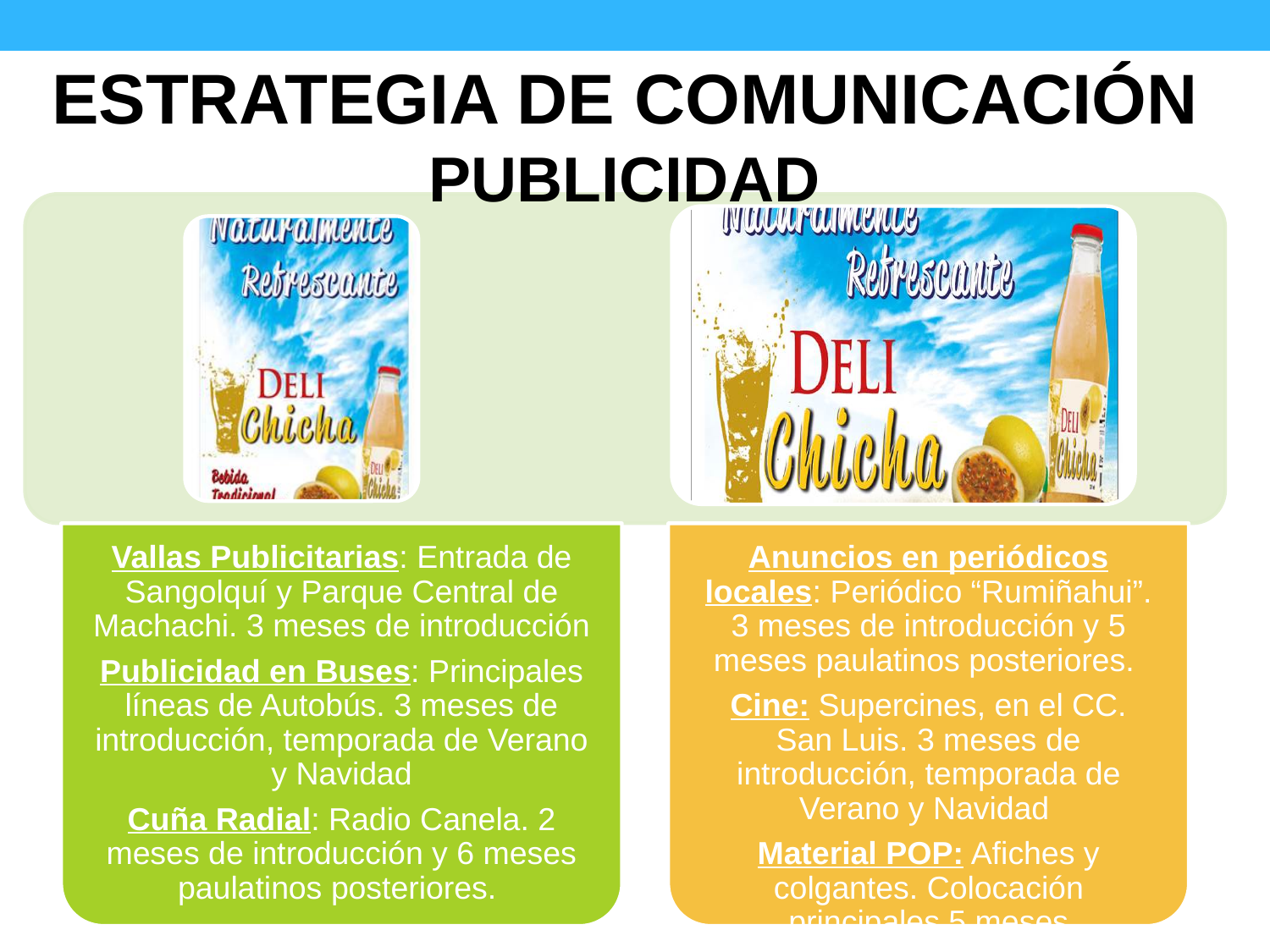

ESTRATEGIA DE COMUNICACIÓN
PUBLICIDAD
Vallas Publicitarias: Entrada de Sangolquí y Parque Central de Machachi. 3 meses de introducción
Publicidad en Buses: Principales líneas de Autobús. 3 meses de introducción, temporada de Verano y Navidad
Cuña Radial: Radio Canela. 2 meses de introducción y 6 meses paulatinos posteriores.
Anuncios en periódicos locales: Periódico “Rumiñahui”. 3 meses de introducción y 5 meses paulatinos posteriores.
Cine: Supercines, en el CC. San Luis. 3 meses de introducción, temporada de Verano y Navidad
Material POP: Afiches y colgantes. Colocación principales 5 meses